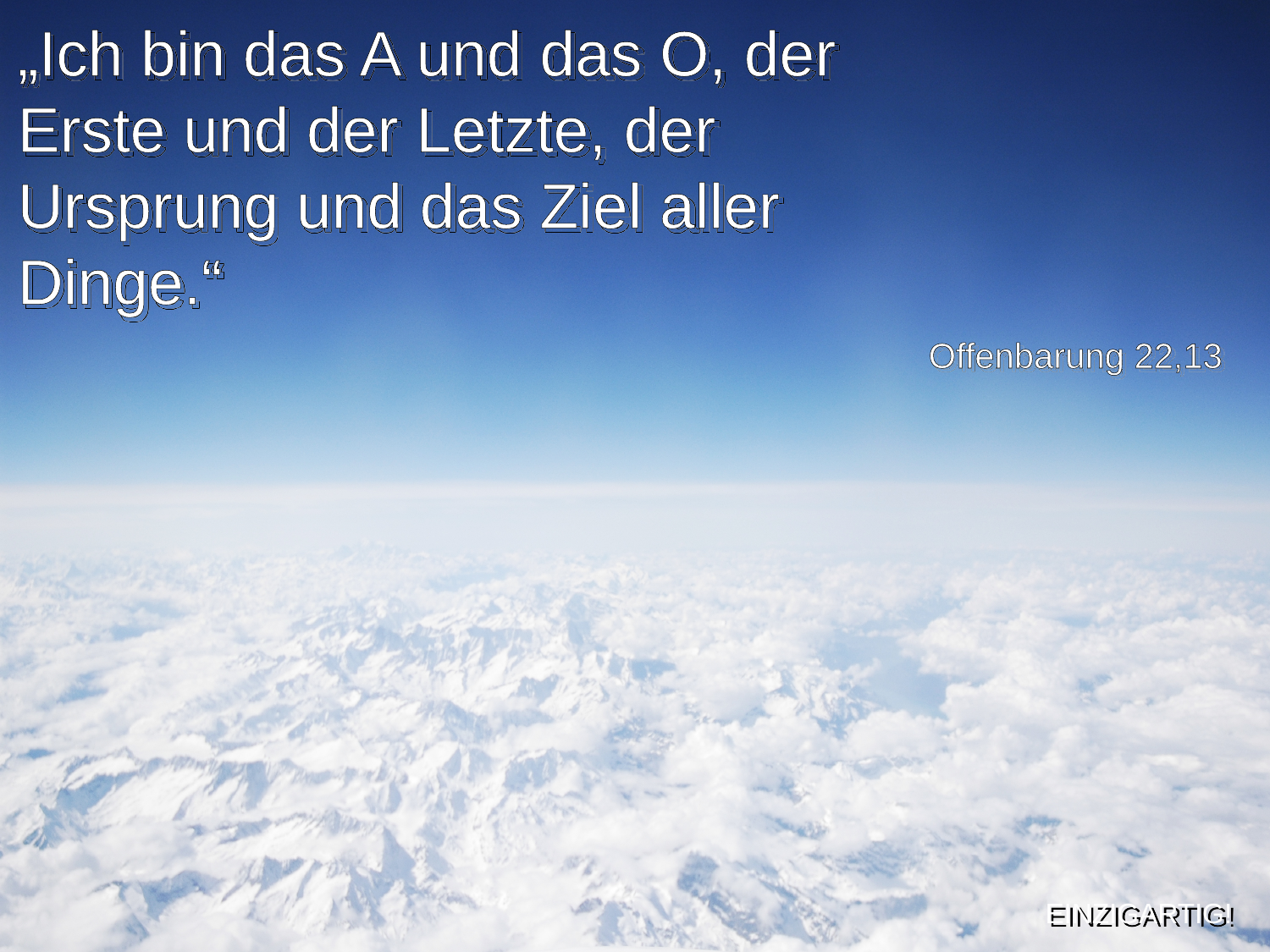

„Ich bin das A und das O, der Erste und der Letzte, der Ursprung und das Ziel aller Dinge.“
Offenbarung 22,13
EINZIGARTIG!